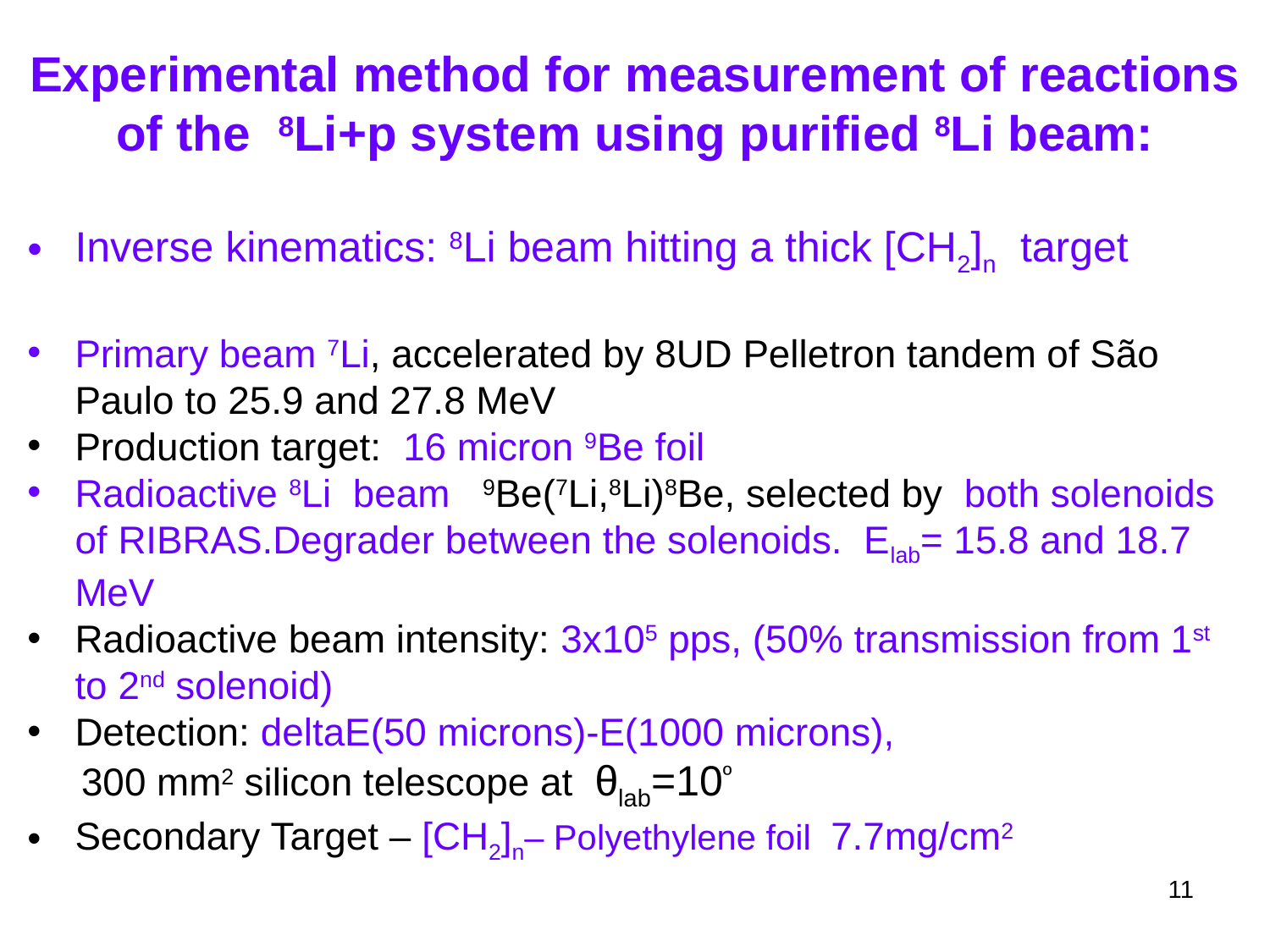

Experimental method for measurement of reactions of the  8Li+p system using purified 8Li beam:

Inverse kinematics: 8Li beam hitting a thick [CH2]n  target

Primary beam 7Li, accelerated by 8UD Pelletron tandem of São Paulo to 25.9 and 27.8 MeV
Production target:  16 micron 9Be foil
Radioactive 8Li  beam   9Be(7Li,8Li)8Be, selected by  both solenoids of RIBRAS.Degrader between the solenoids.  Elab= 15.8 and 18.7 MeV
Radioactive beam intensity: 3x105 pps, (50% transmission from 1st to 2nd solenoid)
Detection: deltaE(50 microns)-E(1000 microns),
     300 mm2 silicon telescope at  θlab=10º
Secondary Target – [CH2]n– Polyethylene foil  7.7mg/cm2
11